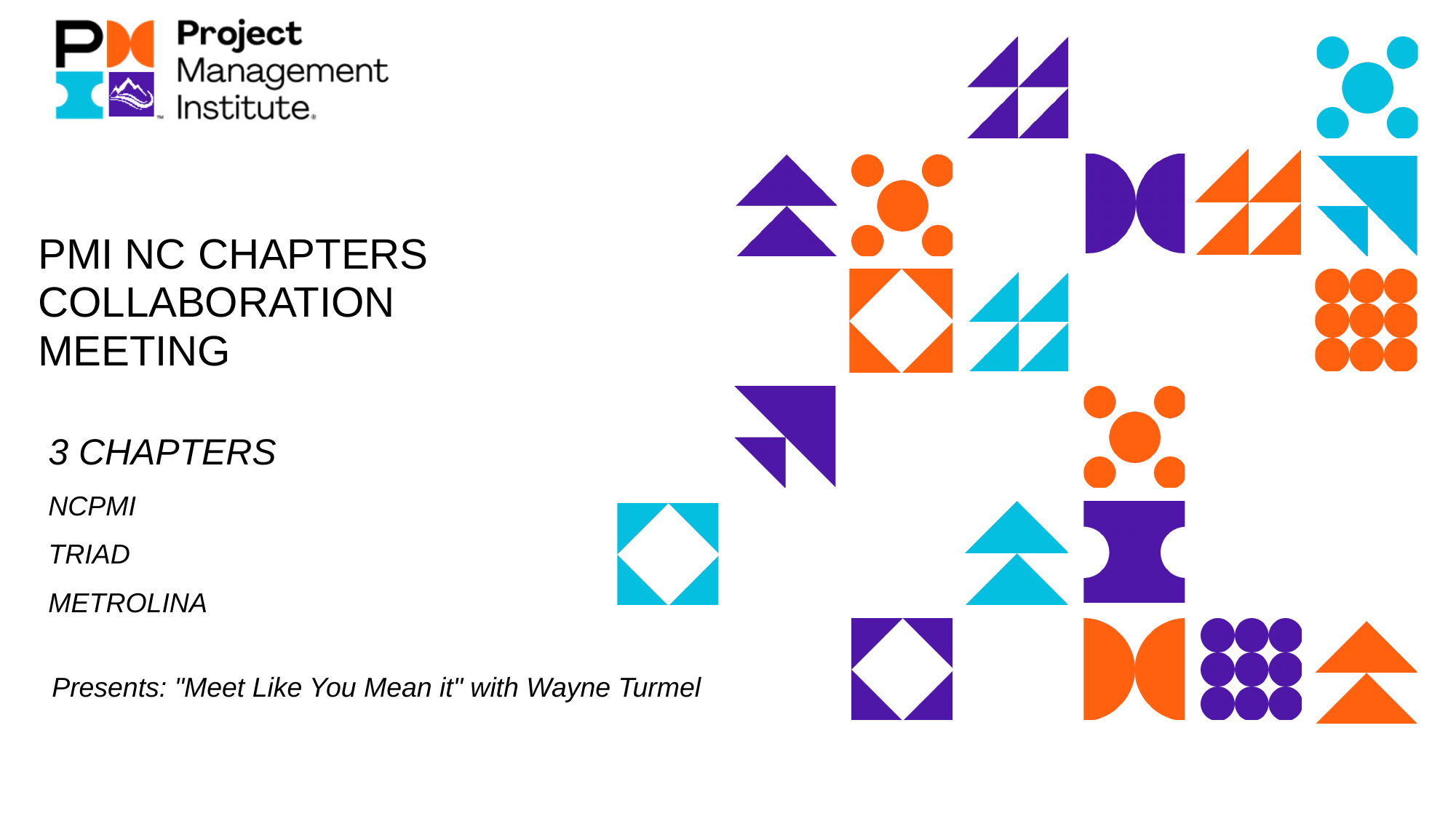

# PMI NC CHAPTERS COLLABORATION MEETING
3 CHAPTERS
NCPMI
TRIAD
METROLINA

Presents: "Meet Like You Mean it" with Wayne Turmel